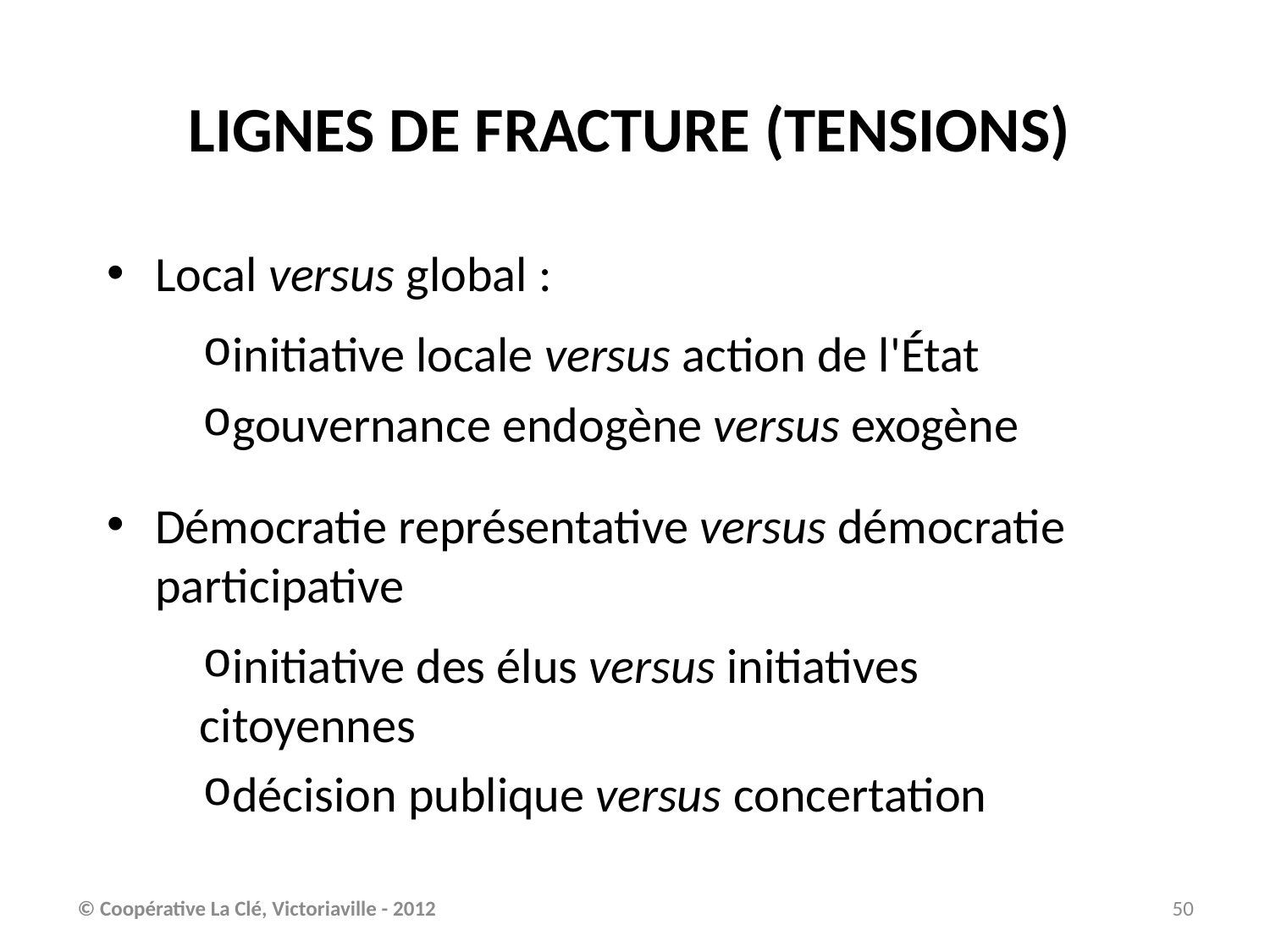

lignes de fracture (TENSIONS)
Local versus global :
initiative locale versus action de l'État
gouvernance endogène versus exogène
Démocratie représentative versus démocratie participative
initiative des élus versus initiatives
    citoyennes
décision publique versus concertation
© Coopérative La Clé, Victoriaville - 2012
50